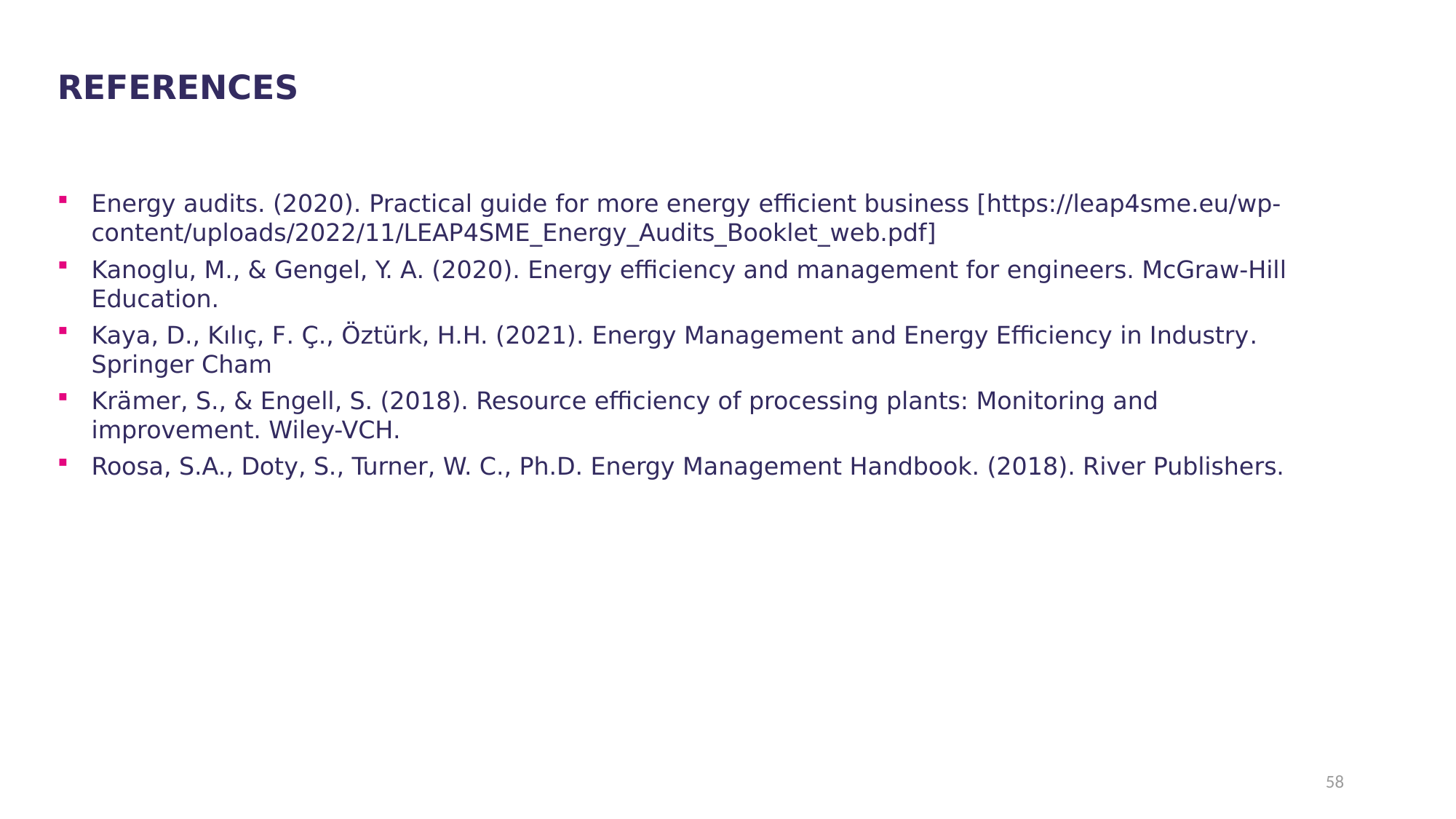

References
Energy audits. (2020). Practical guide for more energy efficient business [https://leap4sme.eu/wp-content/uploads/2022/11/LEAP4SME_Energy_Audits_Booklet_web.pdf]
Kanoglu, M., & Gengel, Y. A. (2020). Energy efficiency and management for engineers. McGraw-Hill Education.
Kaya, D., Kılıç, F. Ç., Öztürk, H.H. (2021). Energy Management and Energy Efficiency in Industry. Springer Cham
Krämer, S., & Engell, S. (2018). Resource efficiency of processing plants: Monitoring and improvement. Wiley-VCH.
Roosa, S.A., Doty, S., Turner, W. C., Ph.D. Energy Management Handbook. (2018). River Publishers.

58